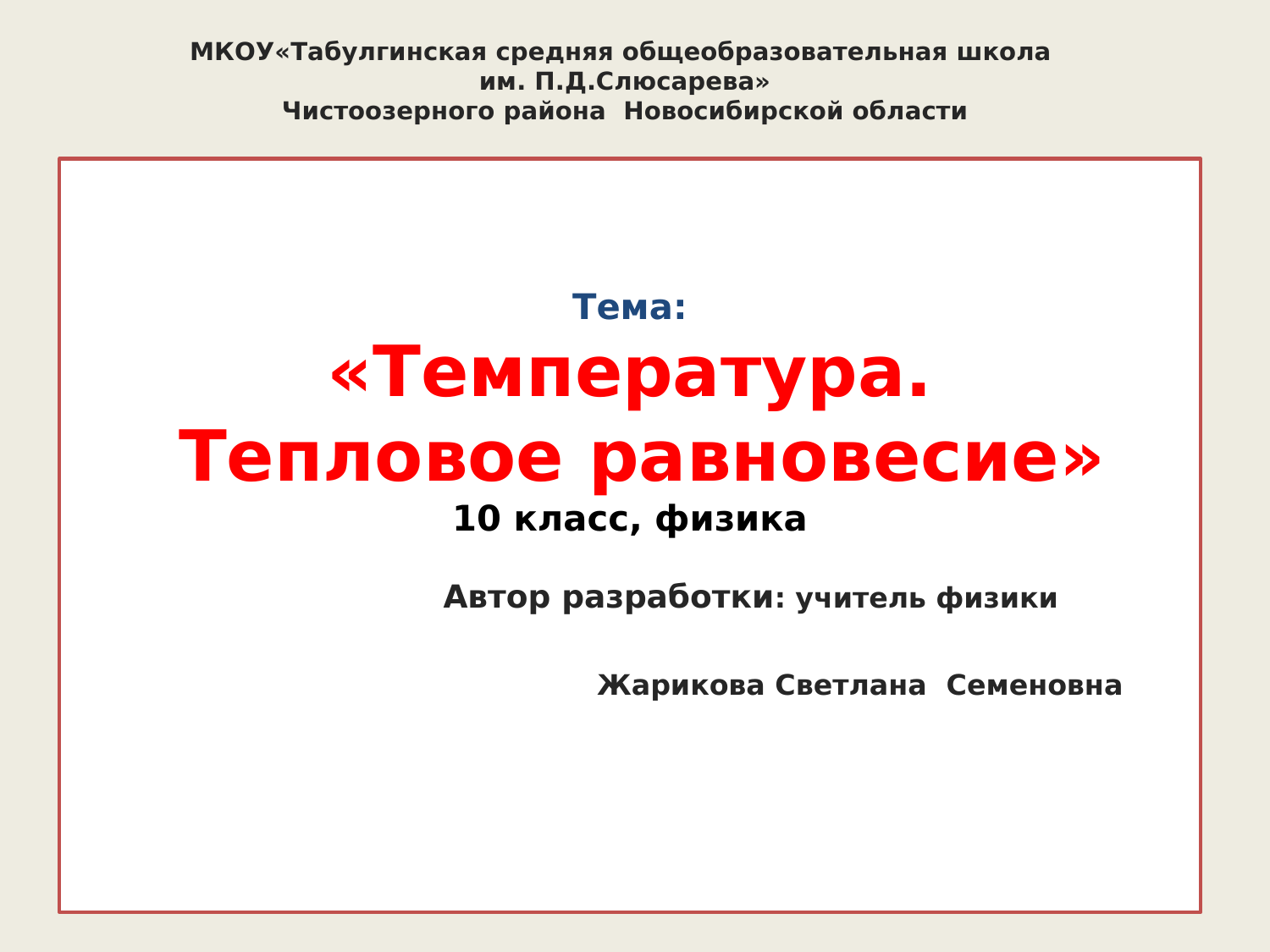

МКОУ«Табулгинская средняя общеобразовательная школа
им. П.Д.Слюсарева»
Чистоозерного района  Новосибирской области
# Тема: «Температура. Тепловое равновесие» 10 класс, физика Автор разработки: учитель физики Жарикова Светлана  Семеновна